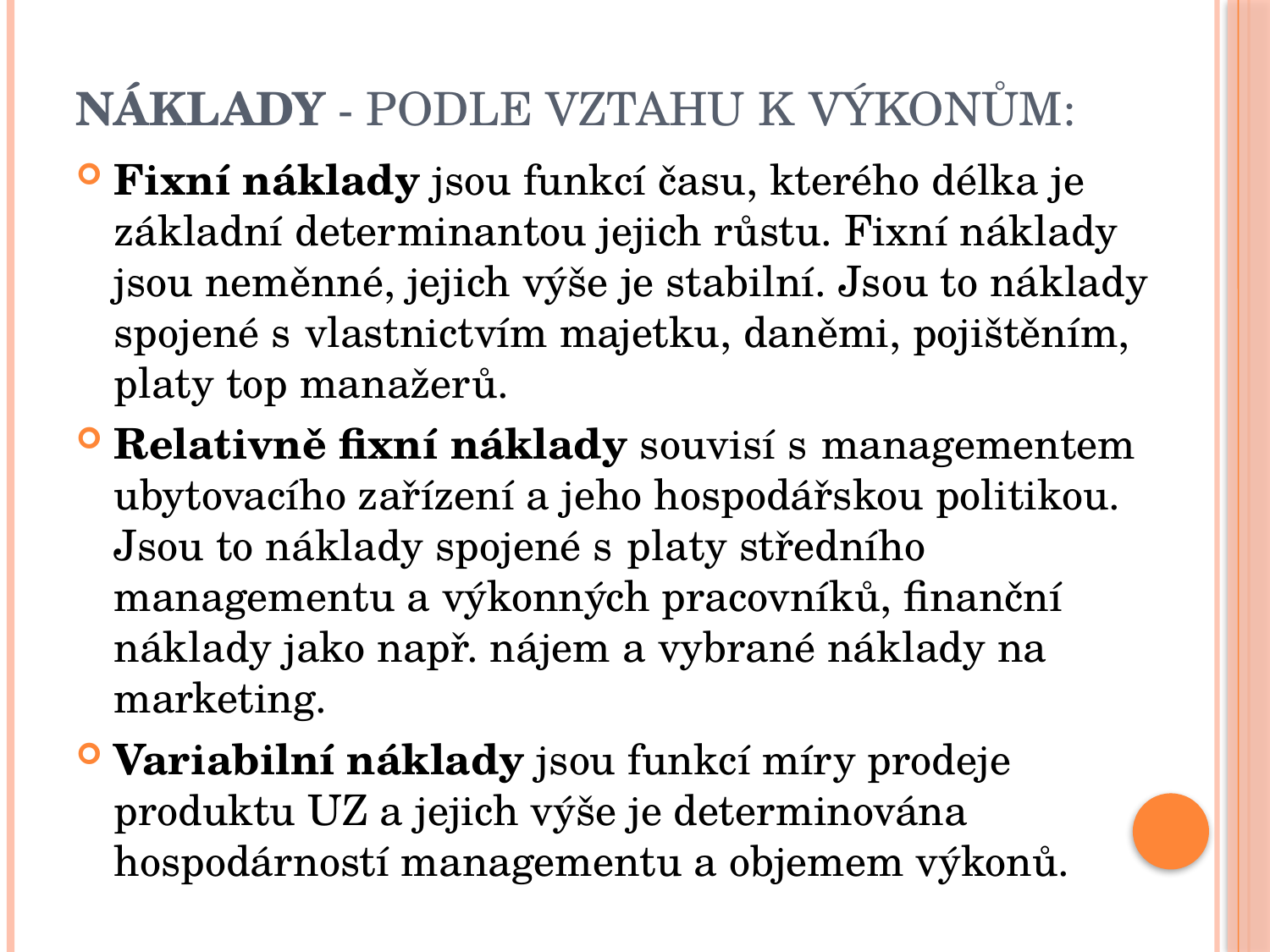

# Náklady - podle vztahu k výkonům:
Fixní náklady jsou funkcí času, kterého délka je základní determinantou jejich růstu. Fixní náklady jsou neměnné, jejich výše je stabilní. Jsou to náklady spojené s vlastnictvím majetku, daněmi, pojištěním, platy top manažerů.
Relativně fixní náklady souvisí s managementem ubytovacího zařízení a jeho hospodářskou politikou. Jsou to náklady spojené s platy středního managementu a výkonných pracovníků, finanční náklady jako např. nájem a vybrané náklady na marketing.
Variabilní náklady jsou funkcí míry prodeje produktu UZ a jejich výše je determinována hospodárností managementu a objemem výkonů.